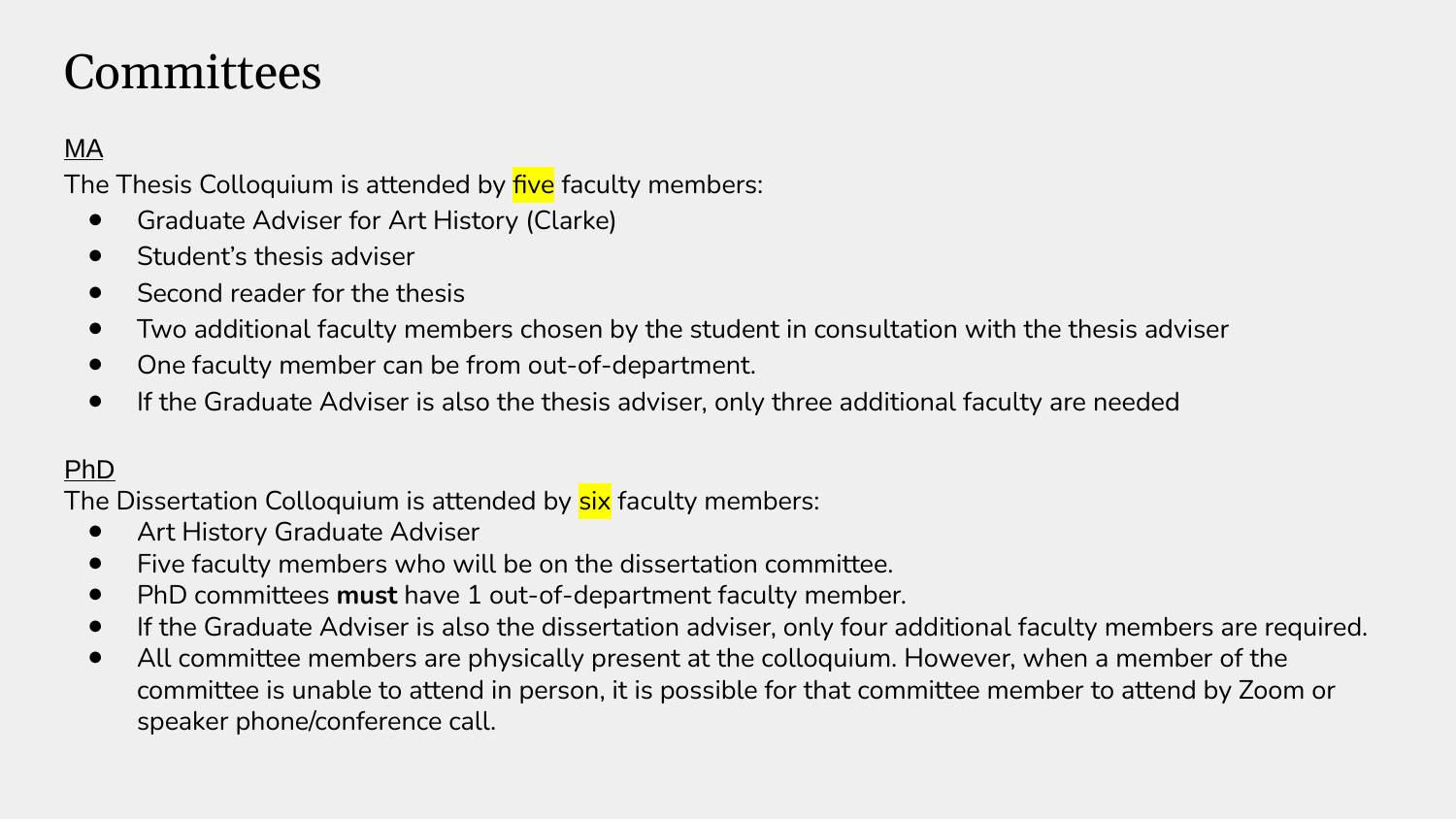

# Committees
MA
The Thesis Colloquium is attended by five faculty members:
Graduate Adviser for Art History (Clarke)
Student’s thesis adviser
Second reader for the thesis
Two additional faculty members chosen by the student in consultation with the thesis adviser
One faculty member can be from out-of-department.
If the Graduate Adviser is also the thesis adviser, only three additional faculty are needed

PhD
The Dissertation Colloquium is attended by six faculty members:
Art History Graduate Adviser
Five faculty members who will be on the dissertation committee.
PhD committees must have 1 out-of-department faculty member.
If the Graduate Adviser is also the dissertation adviser, only four additional faculty members are required.
All committee members are physically present at the colloquium. However, when a member of the committee is unable to attend in person, it is possible for that committee member to attend by Zoom or speaker phone/conference call.